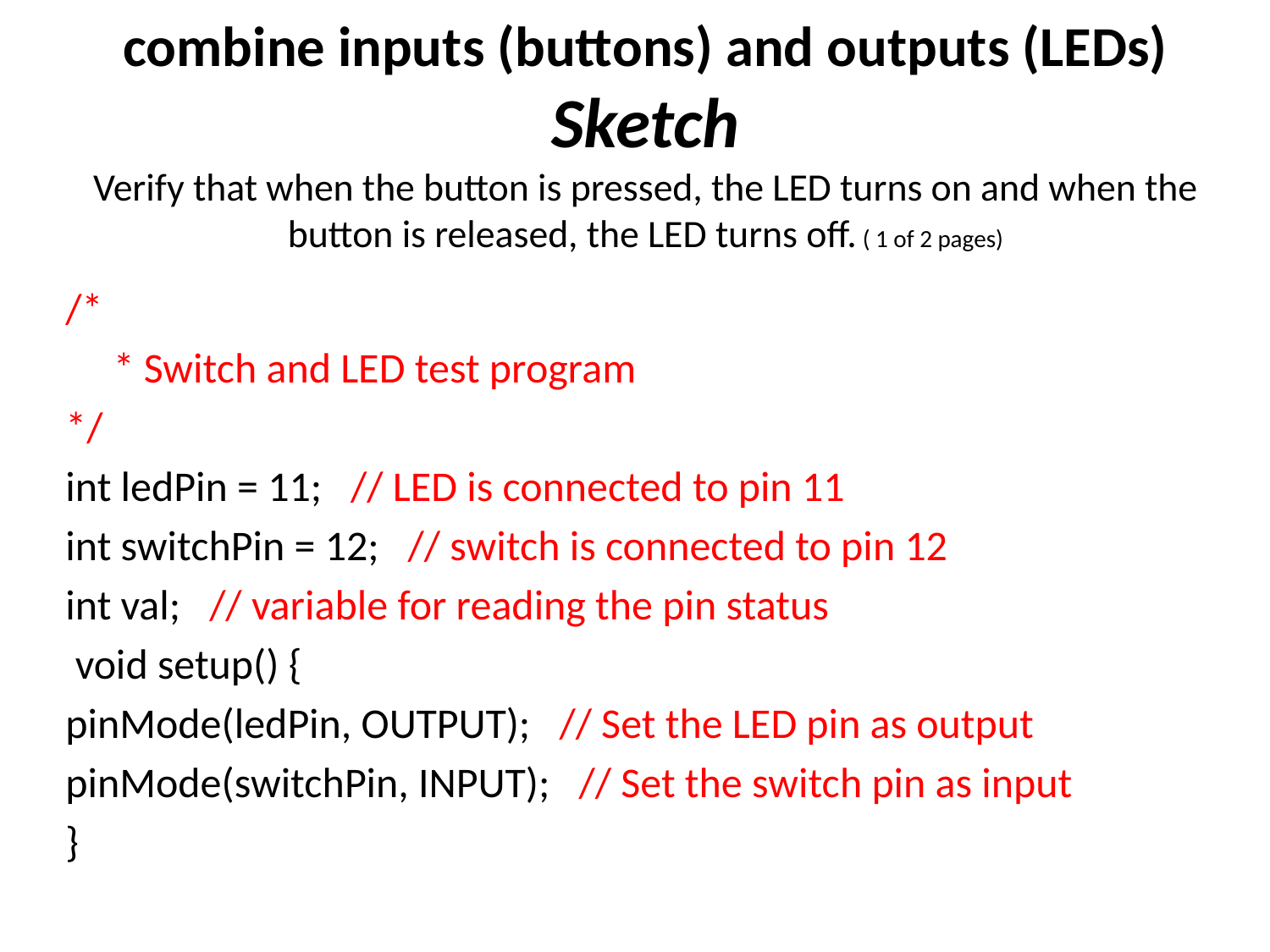

# combine inputs (buttons) and outputs (LEDs) Sketch Verify that when the button is pressed, the LED turns on and when the button is released, the LED turns off. ( 1 of 2 pages)
/*
	* Switch and LED test program
*/
int ledPin = 11;   // LED is connected to pin 11
int switchPin = 12;   // switch is connected to pin 12
int val;   // variable for reading the pin status
 void setup() {
pinMode(ledPin, OUTPUT);   // Set the LED pin as output
pinMode(switchPin, INPUT);   // Set the switch pin as input
}